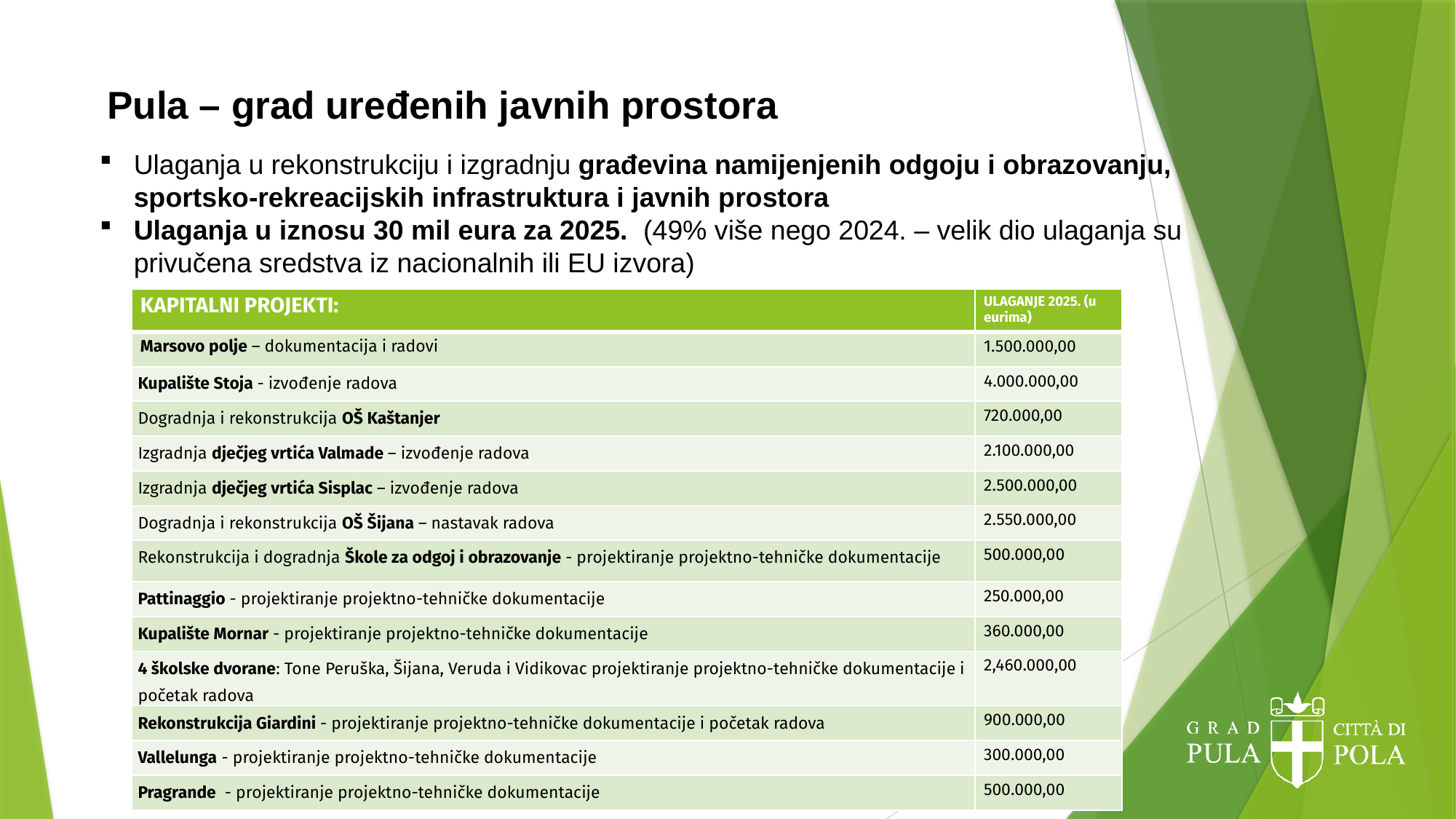

Pula – grad uređenih javnih prostora
Ulaganja u rekonstrukciju i izgradnju građevina namijenjenih odgoju i obrazovanju, sportsko-rekreacijskih infrastruktura i javnih prostora
Ulaganja u iznosu 30 mil eura za 2025.  (49% više nego 2024. – velik dio ulaganja su privučena sredstva iz nacionalnih ili EU izvora)

| KAPITALNI PROJEKTI: | ULAGANJE 2025. (u eurima) |
| --- | --- |
| Marsovo polje – dokumentacija i radovi | 1.500.000,00 |
| Kupalište Stoja - izvođenje radova | 4.000.000,00 |
| Dogradnja i rekonstrukcija OŠ Kaštanjer | 720.000,00 |
| Izgradnja dječjeg vrtića Valmade – izvođenje radova | 2.100.000,00 |
| Izgradnja dječjeg vrtića Sisplac – izvođenje radova | 2.500.000,00 |
| Dogradnja i rekonstrukcija OŠ Šijana – nastavak radova | 2.550.000,00 |
| Rekonstrukcija i dogradnja Škole za odgoj i obrazovanje - projektiranje projektno-tehničke dokumentacije | 500.000,00 |
| Pattinaggio - projektiranje projektno-tehničke dokumentacije | 250.000,00 |
| Kupalište Mornar - projektiranje projektno-tehničke dokumentacije | 360.000,00 |
| 4 školske dvorane: Tone Peruška, Šijana, Veruda i Vidikovac projektiranje projektno-tehničke dokumentacije i početak radova | 2,460.000,00 |
| Rekonstrukcija Giardini - projektiranje projektno-tehničke dokumentacije i početak radova | 900.000,00 |
| Vallelunga - projektiranje projektno-tehničke dokumentacije | 300.000,00 |
| Pragrande - projektiranje projektno-tehničke dokumentacije | 500.000,00 |